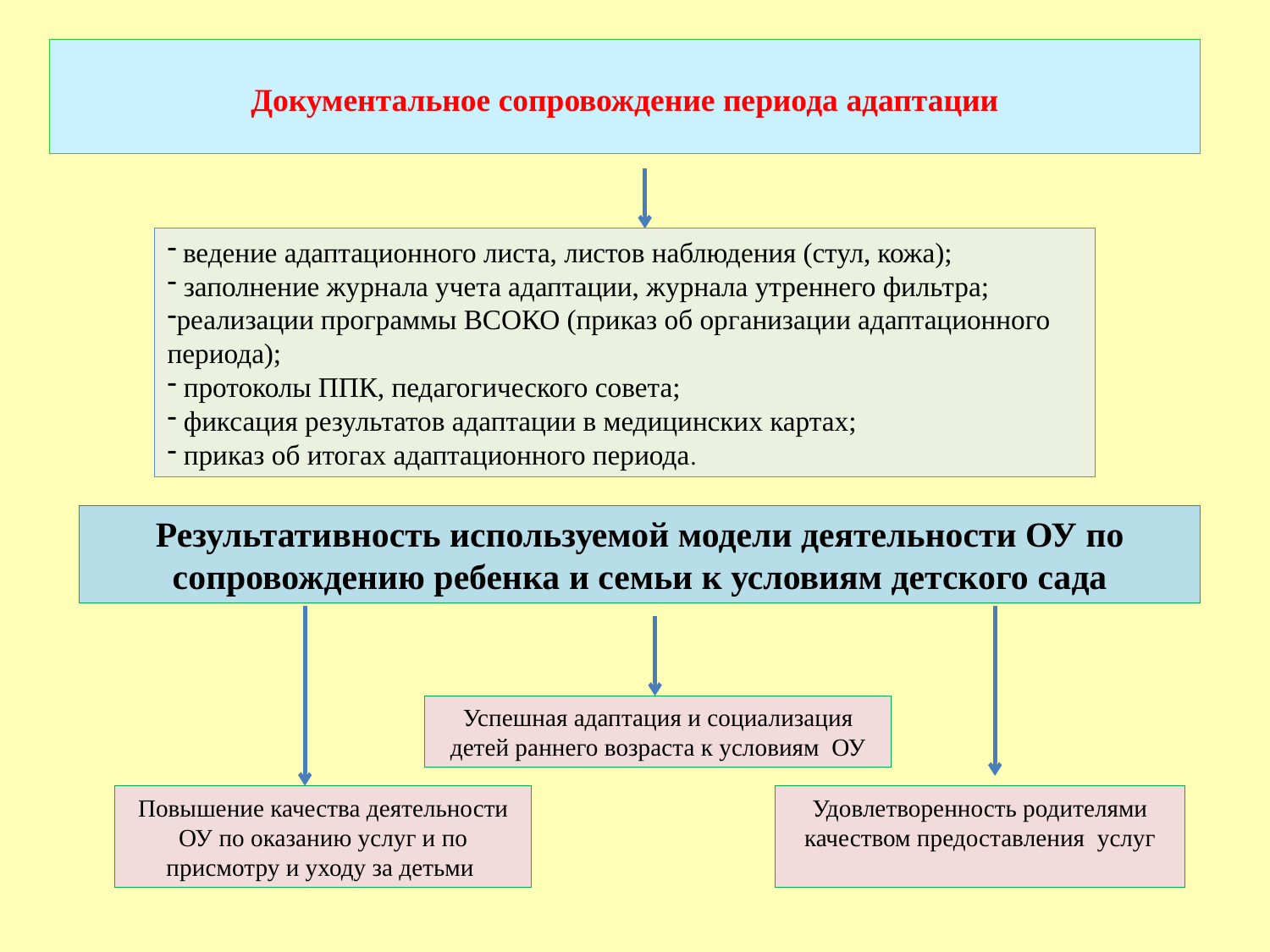

Документальное сопровождение периода адаптации

 ведение адаптационного листа, листов наблюдения (стул, кожа);
 заполнение журнала учета адаптации, журнала утреннего фильтра;
реализации программы ВСОКО (приказ об организации адаптационного периода);
 протоколы ППК, педагогического совета;
 фиксация результатов адаптации в медицинских картах;
 приказ об итогах адаптационного периода.
Результативность используемой модели деятельности ОУ по сопровождению ребенка и семьи к условиям детского сада
Успешная адаптация и социализация детей раннего возраста к условиям  ОУ
Повышение качества деятельности ОУ по оказанию услуг и по присмотру и уходу за детьми
Удовлетворенность родителями качеством предоставления  услуг